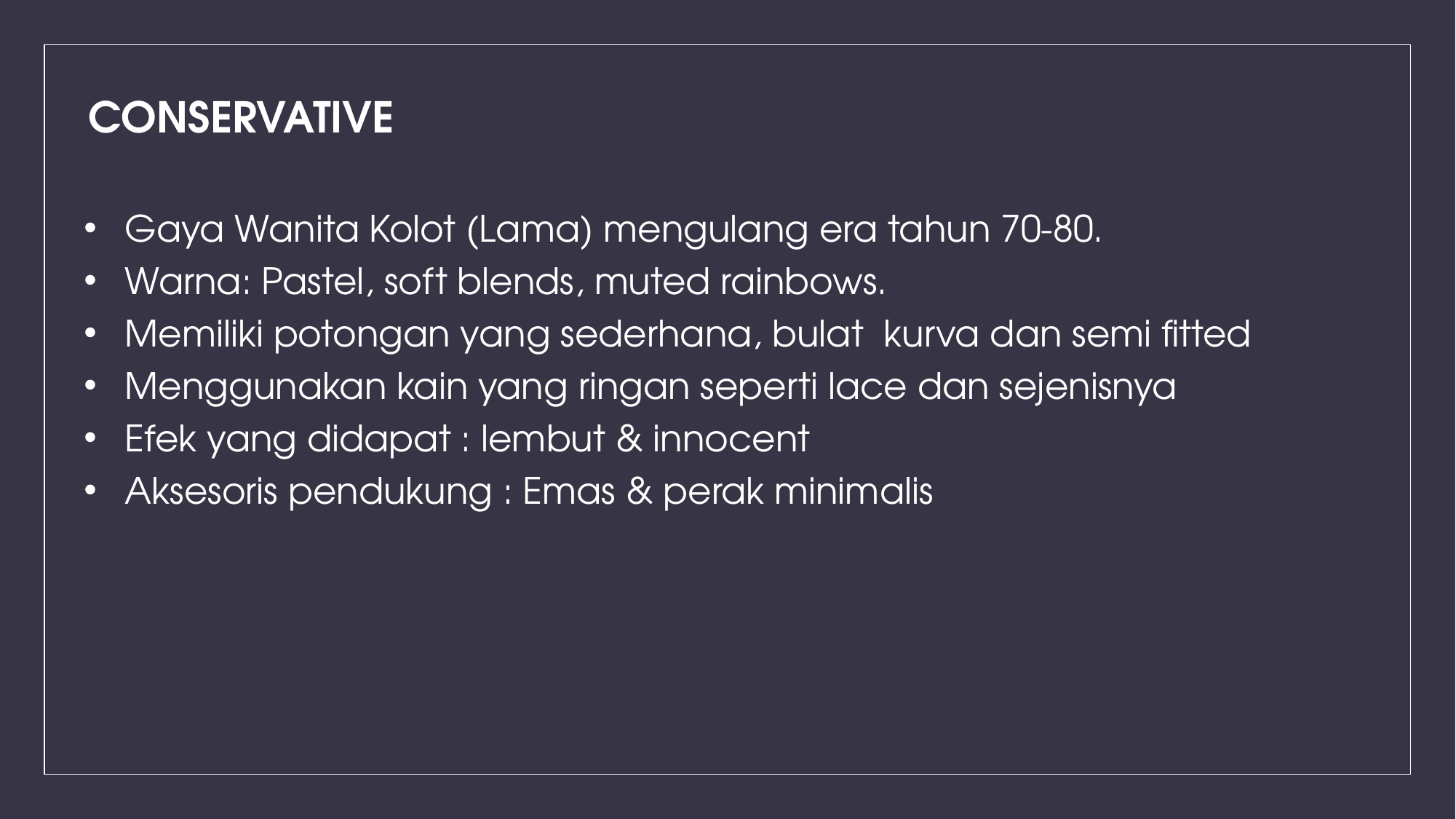

CONSERVATIVE
Gaya Wanita Kolot (Lama) mengulang era tahun 70-80.
Warna: Pastel, soft blends, muted rainbows.
Memiliki potongan yang sederhana, bulat  kurva dan semi fitted
Menggunakan kain yang ringan seperti lace dan sejenisnya
Efek yang didapat : lembut & innocent
Aksesoris pendukung : Emas & perak minimalis